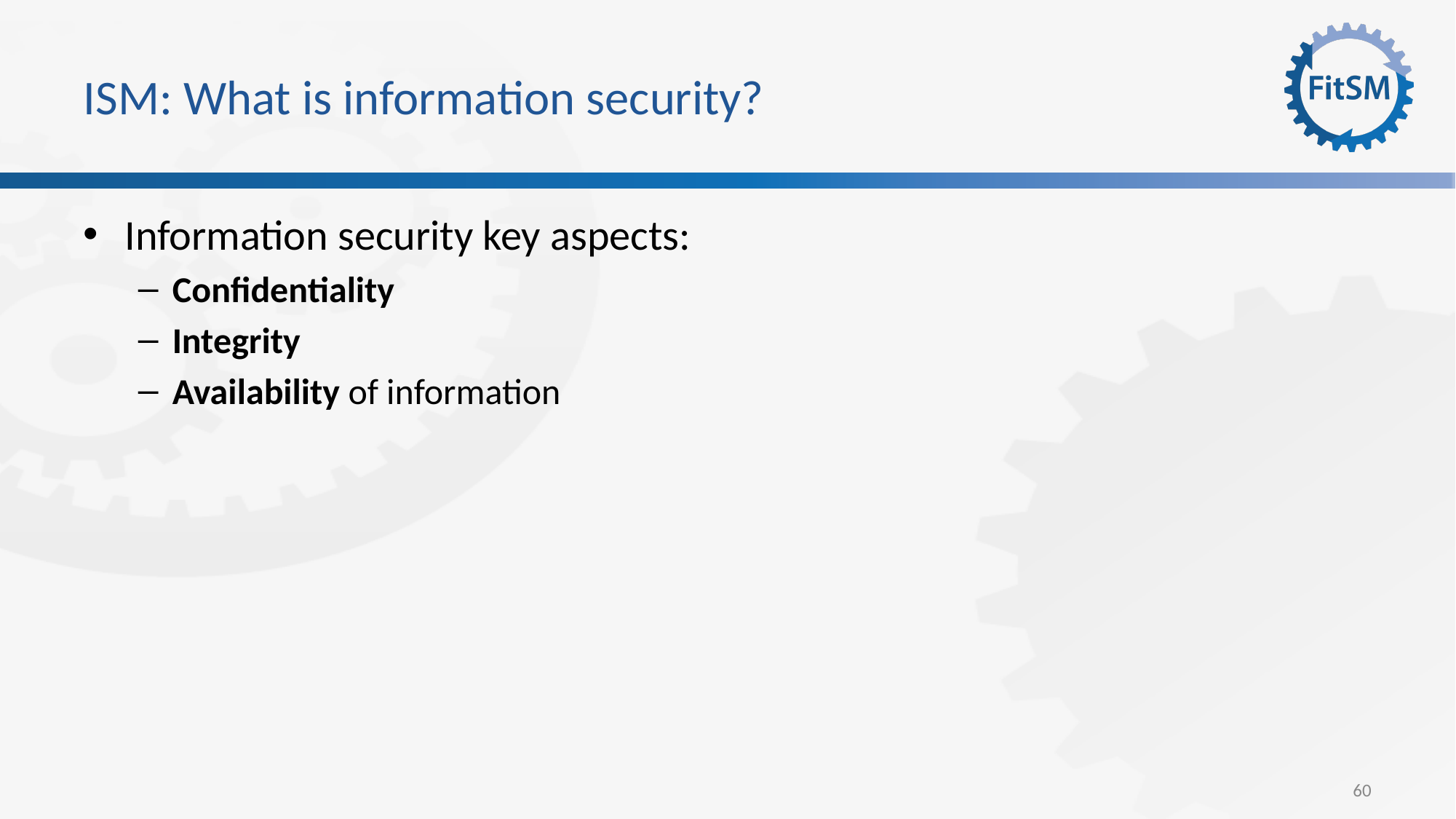

# ISM: What is information security?
Information security key aspects:
Confidentiality
Integrity
Availability of information
60